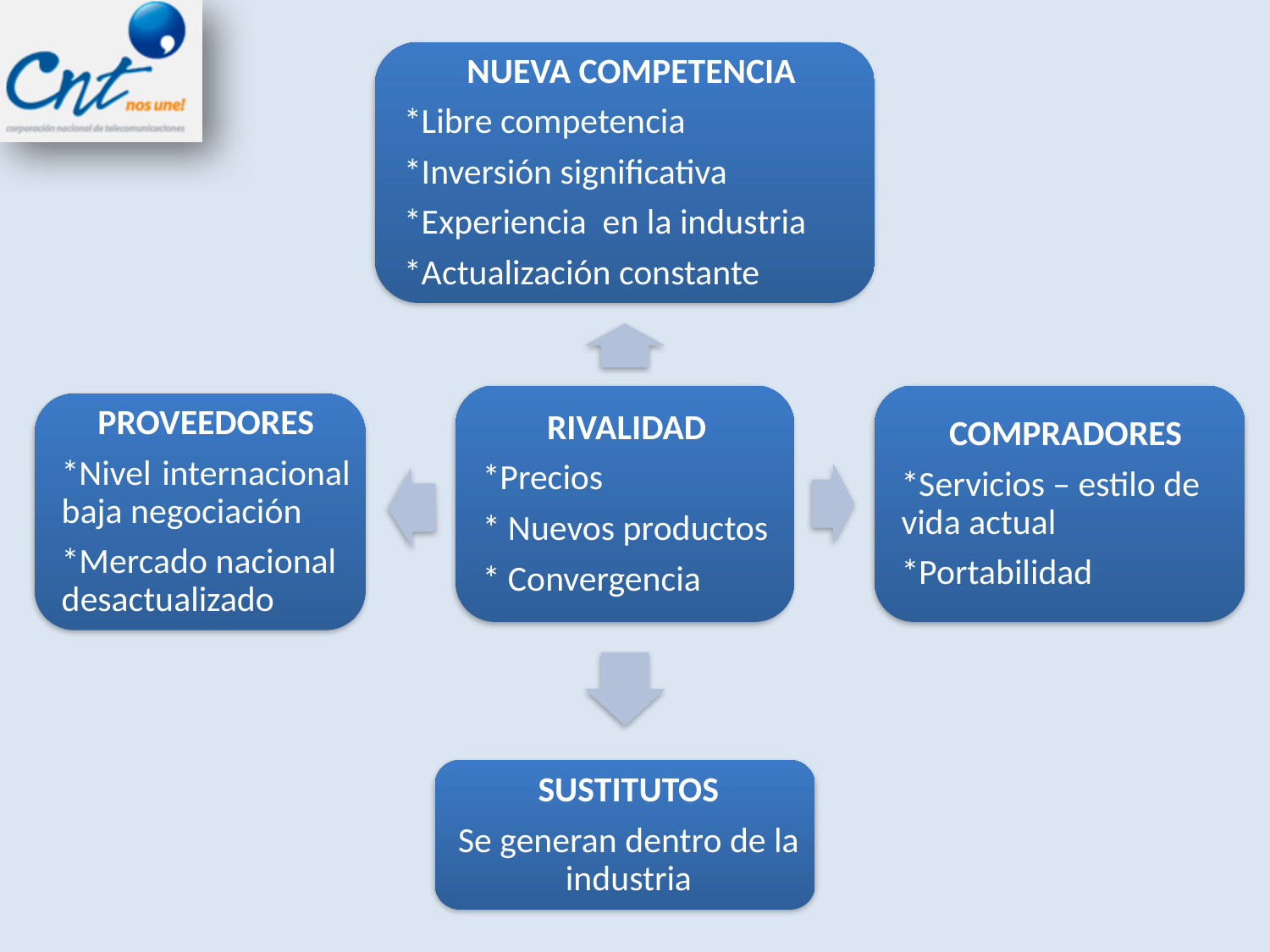

RIVALIDAD
*Precios
* Nuevos productos
* Convergencia

NUEVA COMPETENCIA
*Libre competencia
*Inversión significativa
*Experiencia  en la industria
*Actualización constante

COMPRADORES
*Servicios – estilo de vida actual
*Portabilidad

SUSTITUTOS
Se generan dentro de la industria

PROVEEDORES
*Nivel internacional baja negociación
*Mercado nacional desactualizado